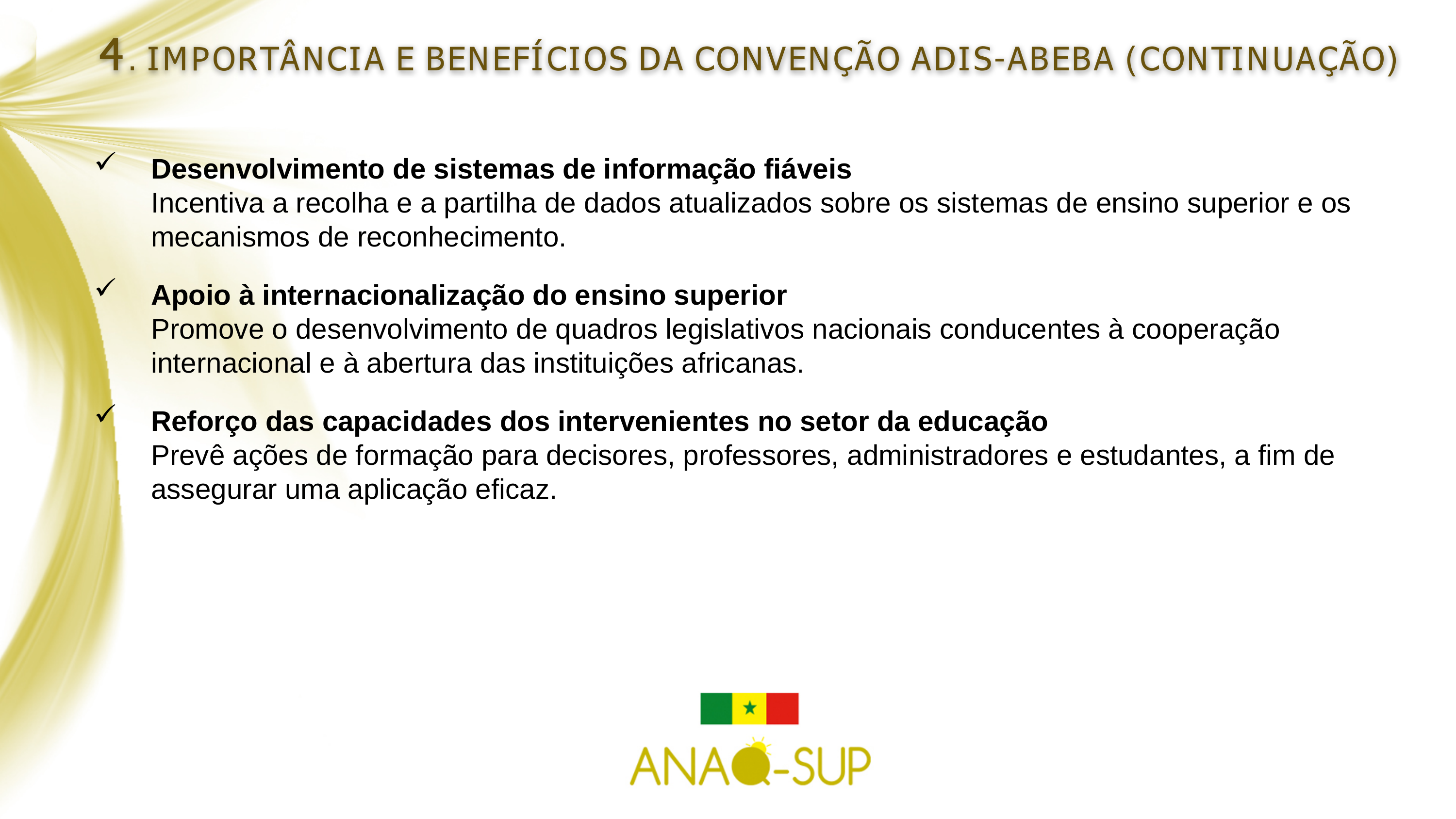

4. IMPORTÂNCIA E BENEFÍCIOS DA CONVENÇÃO ADIS-ABEBA (continuação)
Desenvolvimento de sistemas de informação fiáveis
Incentiva a recolha e a partilha de dados atualizados sobre os sistemas de ensino superior e os mecanismos de reconhecimento.
Apoio à internacionalização do ensino superior
Promove o desenvolvimento de quadros legislativos nacionais conducentes à cooperação internacional e à abertura das instituições africanas.
Reforço das capacidades dos intervenientes no setor da educação
Prevê ações de formação para decisores, professores, administradores e estudantes, a fim de assegurar uma aplicação eficaz.